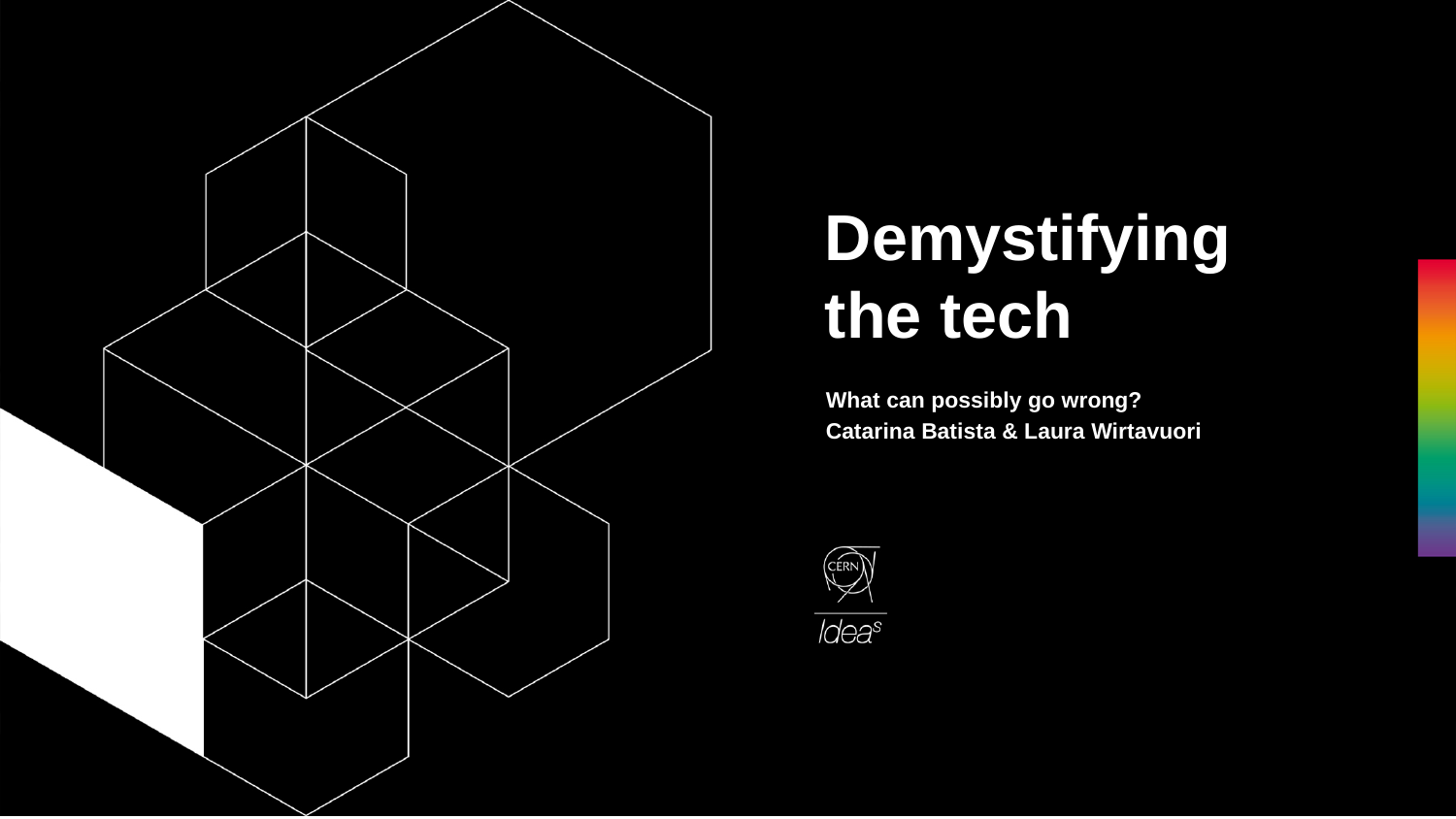

# Demystifying the tech
What can possibly go wrong?
Catarina Batista & Laura Wirtavuori